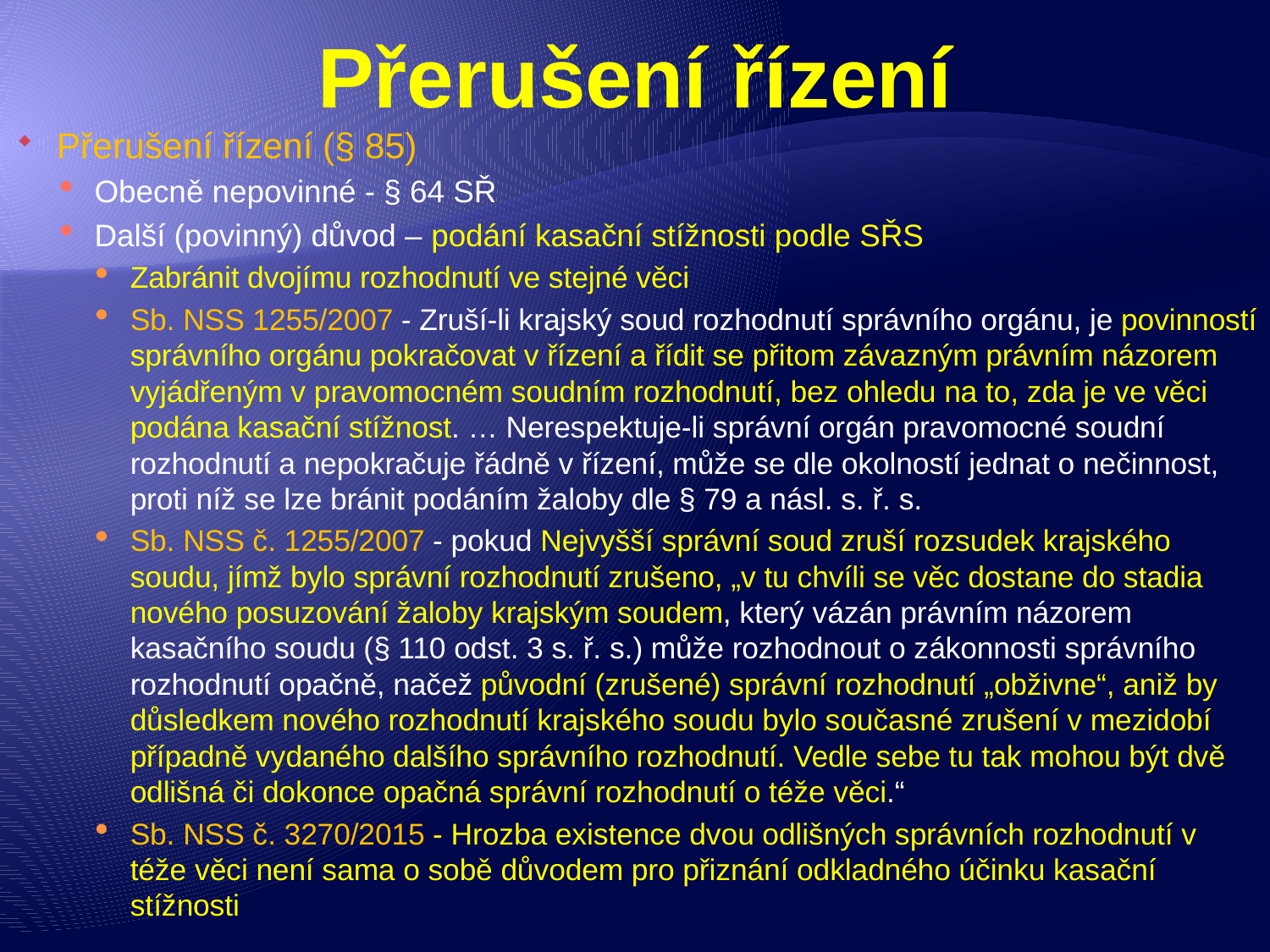

# Přerušení řízení
Přerušení řízení (§ 85)
Obecně nepovinné - § 64 SŘ
Další (povinný) důvod – podání kasační stížnosti podle SŘS
Zabránit dvojímu rozhodnutí ve stejné věci
Sb. NSS 1255/2007 - Zruší-li krajský soud rozhodnutí správního orgánu, je povinností správního orgánu pokračovat v řízení a řídit se přitom závazným právním názorem vyjádřeným v pravomocném soudním rozhodnutí, bez ohledu na to, zda je ve věci podána kasační stížnost. … Nerespektuje-li správní orgán pravomocné soudní rozhodnutí a nepokračuje řádně v řízení, může se dle okolností jednat o nečinnost, proti níž se lze bránit podáním žaloby dle § 79 a násl. s. ř. s.
Sb. NSS č. 1255/2007 - pokud Nejvyšší správní soud zruší rozsudek krajského soudu, jímž bylo správní rozhodnutí zrušeno, „v tu chvíli se věc dostane do stadia nového posuzování žaloby krajským soudem, který vázán právním názorem kasačního soudu (§ 110 odst. 3 s. ř. s.) může rozhodnout o zákonnosti správního rozhodnutí opačně, načež původní (zrušené) správní rozhodnutí „obživne“, aniž by důsledkem nového rozhodnutí krajského soudu bylo současné zrušení v mezidobí případně vydaného dalšího správního rozhodnutí. Vedle sebe tu tak mohou být dvě odlišná či dokonce opačná správní rozhodnutí o téže věci.“
Sb. NSS č. 3270/2015 - Hrozba existence dvou odlišných správních rozhodnutí v téže věci není sama o sobě důvodem pro přiznání odkladného účinku kasační stížnosti